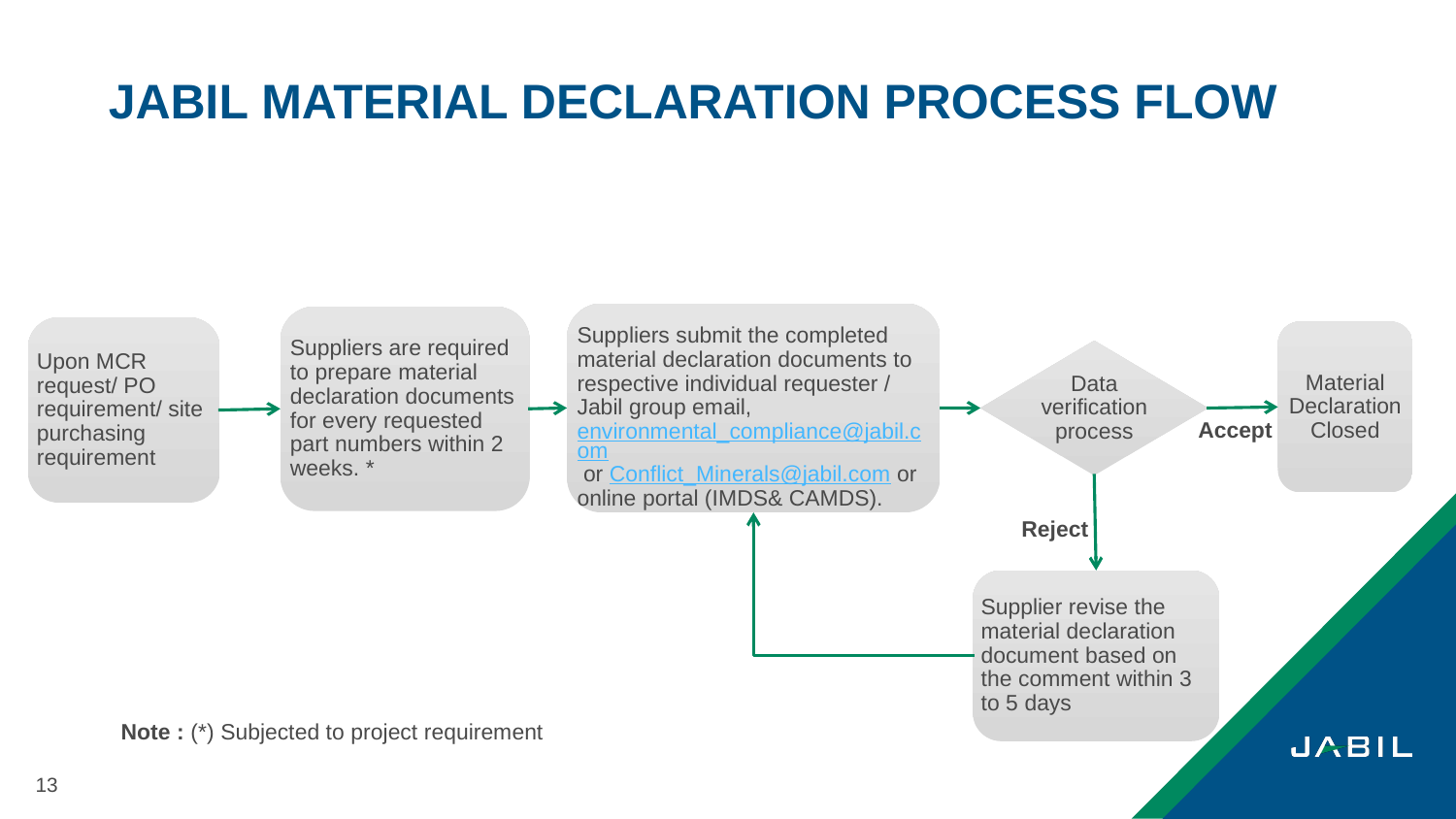

# JABIL MATERIAL DECLARATION PROCESS FLOW
Suppliers submit the completed material declaration documents to respective individual requester / Jabil group email, environmental_compliance@jabil.com or Conflict_Minerals@jabil.com or online portal (IMDS& CAMDS).
Suppliers are required to prepare material declaration documents for every requested part numbers within 2 weeks. *
Upon MCR request/ PO requirement/ site purchasing requirement
Material Declaration Closed
Data verification process
Accept
Reject
Supplier revise the material declaration document based on the comment within 3 to 5 days
Note : (*) Subjected to project requirement